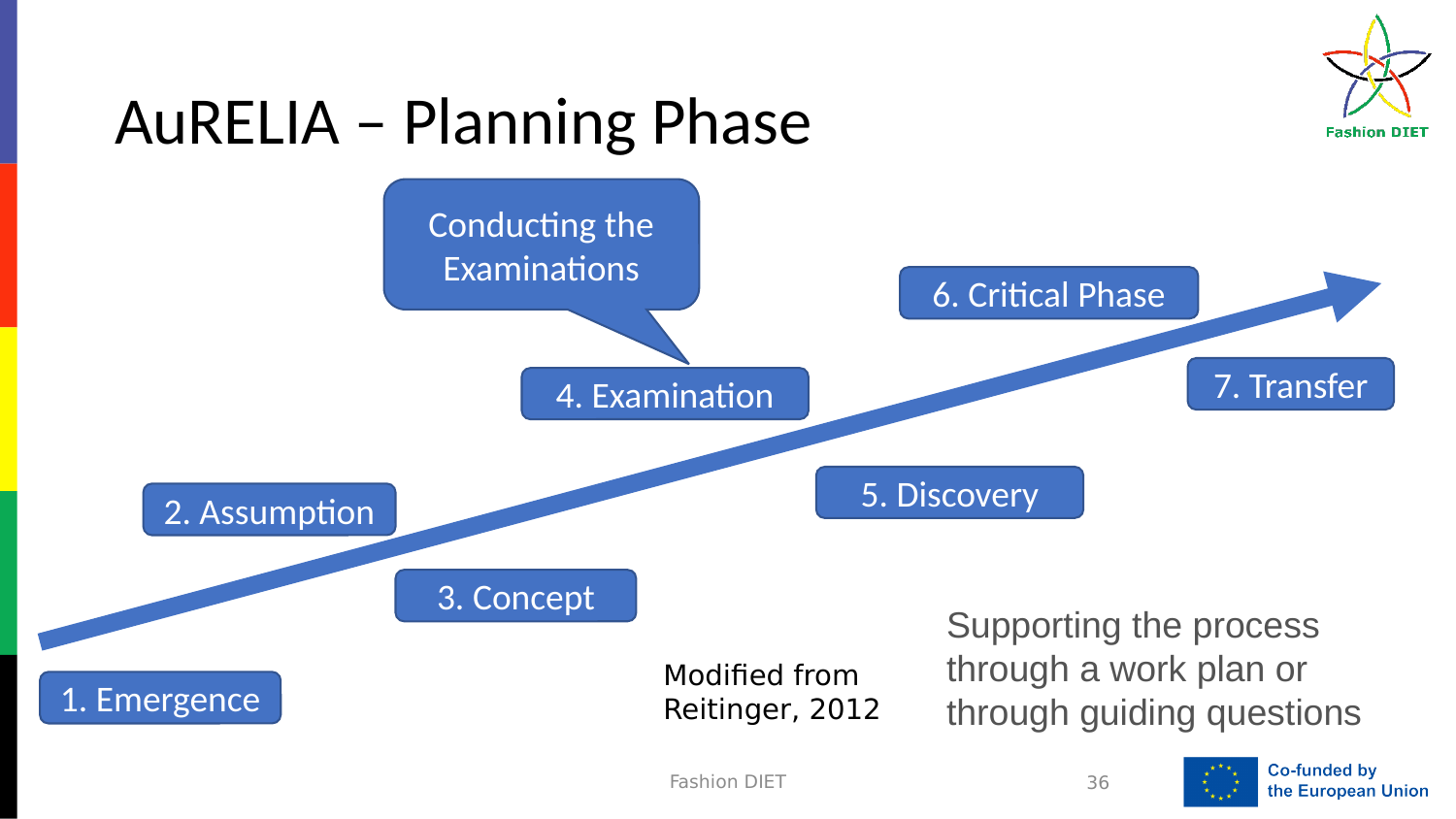

# AuRELIA – Planning Phase
Conducting the Examinations
6. Critical Phase
7. Transfer
4. Examination
5. Discovery
2. Assumption
3. Concept
Supporting the process
through a work plan or
through guiding questions
Modified from Reitinger, 2012
1. Emergence
Fashion DIET
36